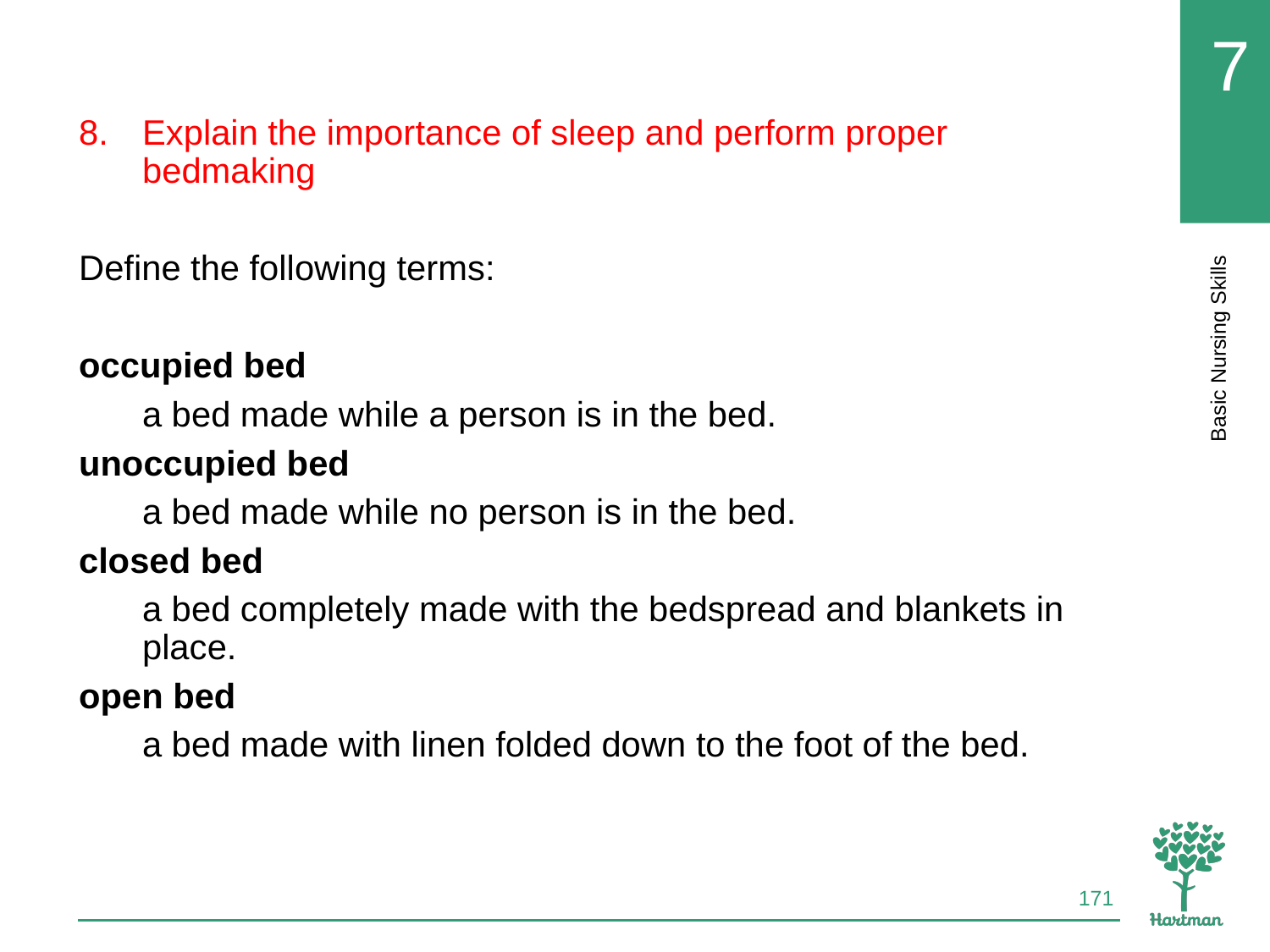

# LO8, key terms 1
Explain the importance of sleep and perform proper bedmaking

Define the following terms:

occupied bed
a bed made while a person is in the bed.
unoccupied bed
a bed made while no person is in the bed.
closed bed
a bed completely made with the bedspread and blankets in place.
open bed
a bed made with linen folded down to the foot of the bed.

171